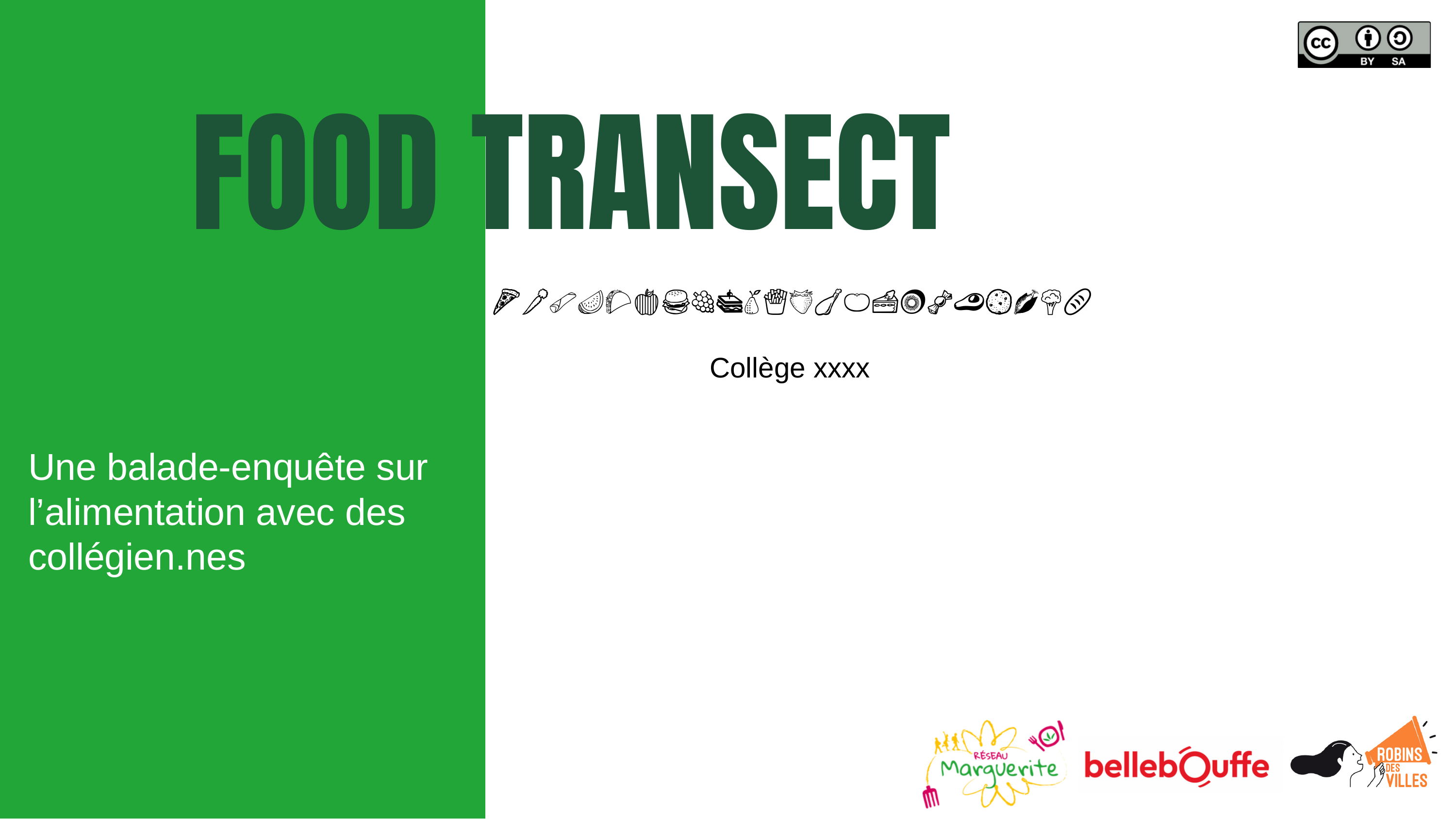

FOOD TRANSECT
🍕🥕🌯🍉🌮🍎🍔🍇🥪🍐🍟🍓🍗🥯🍊🍰🥝🍬🥑🍪🌽🧁🥦🥖
Collège xxxx
Une balade-enquête sur l’alimentation avec des collégien.nes